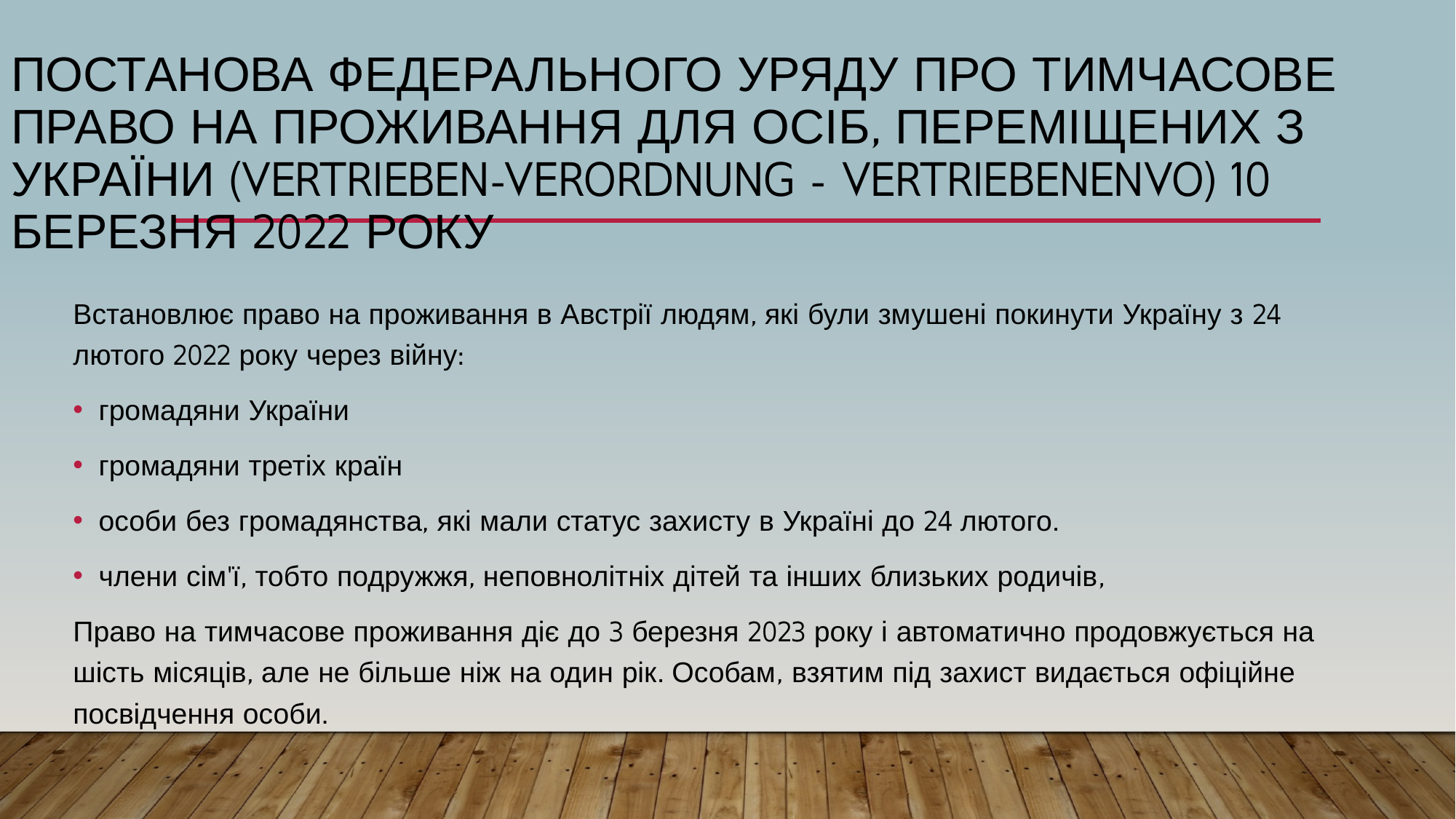

# Постанова Федерального уряду про тимчасове право на проживання для осіб, переміщених з України (Vertrieben-Verordnung - VertriebenenVO) 10 березня 2022 року
Встановлює право на проживання в Австрії людям, які були змушені покинути Україну з 24 лютого 2022 року через війну:
громадяни України
громадяни третіх країн
особи без громадянства, які мали статус захисту в Україні до 24 лютого.
члени сім'ї, тобто подружжя, неповнолітніх дітей та інших близьких родичів,
Право на тимчасове проживання діє до 3 березня 2023 року і автоматично продовжується на шість місяців, але не більше ніж на один рік. Особам, взятим під захист видається офіційне посвідчення особи.